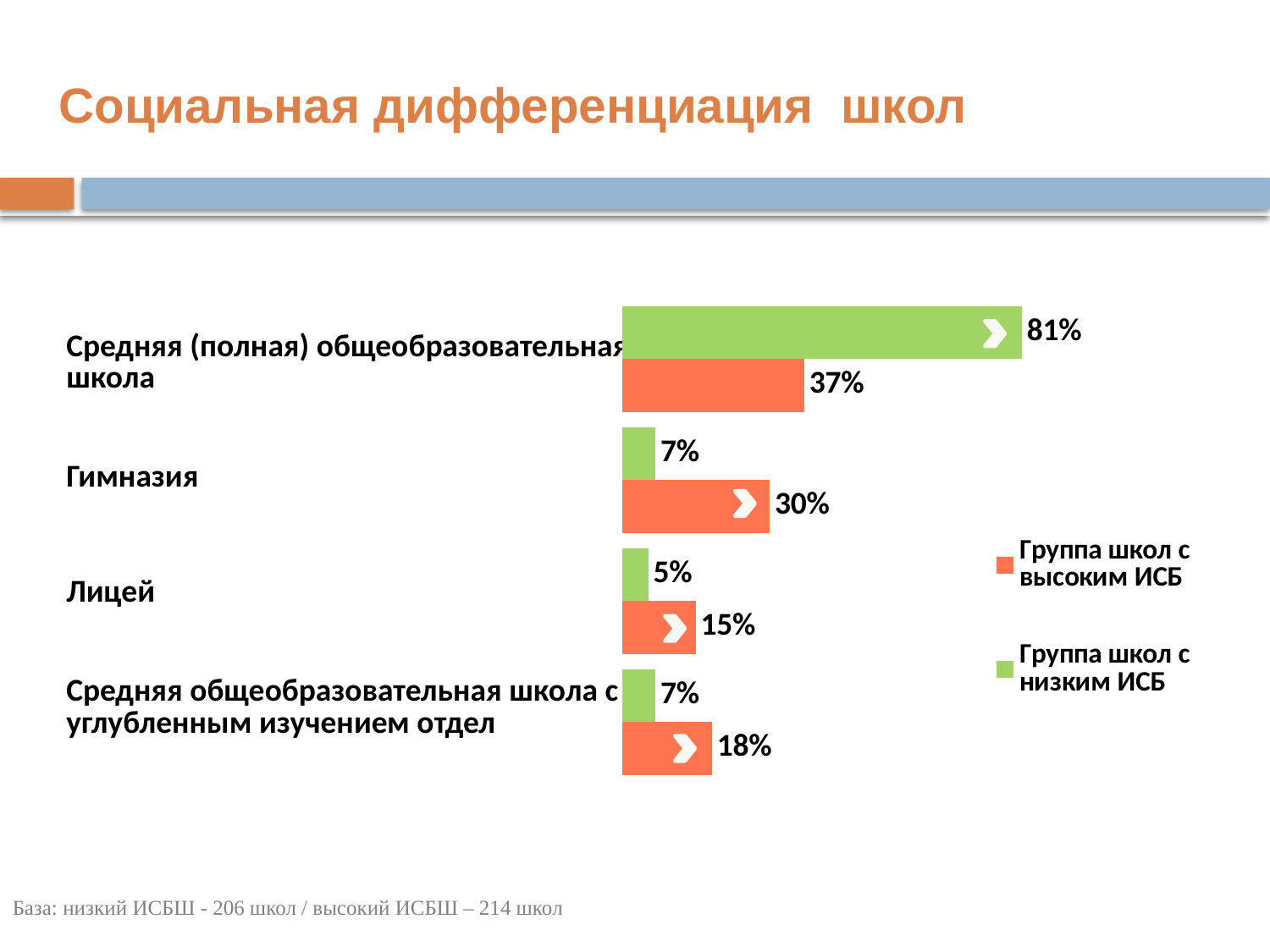

# Социальная дифференциация  школ

### Chart

| Category | Группа школ с низким ИСБ | Группа школ с высоким ИСБ |
|---|---|---|
| Средняя (полная) общеобразовательная школа | 0.810679611650488 | 0.369158878504674 |
| Гимназия | 0.0679611650485438 | 0.299065420560748 |
| Лицей | 0.0533980582524272 | 0.149532710280374 |
| Средняя общеобразовательная школа с углубленным изучением отдел | 0.0679611650485438 | 0.182242990654206 |

| Средняя (полная) общеобразовательная школа |
| --- |
| Гимназия |
| Лицей |
| Средняя общеобразовательная школа с углубленным изучением отдел |
База: низкий ИСБШ - 206 школ / высокий ИСБШ – 214 школ